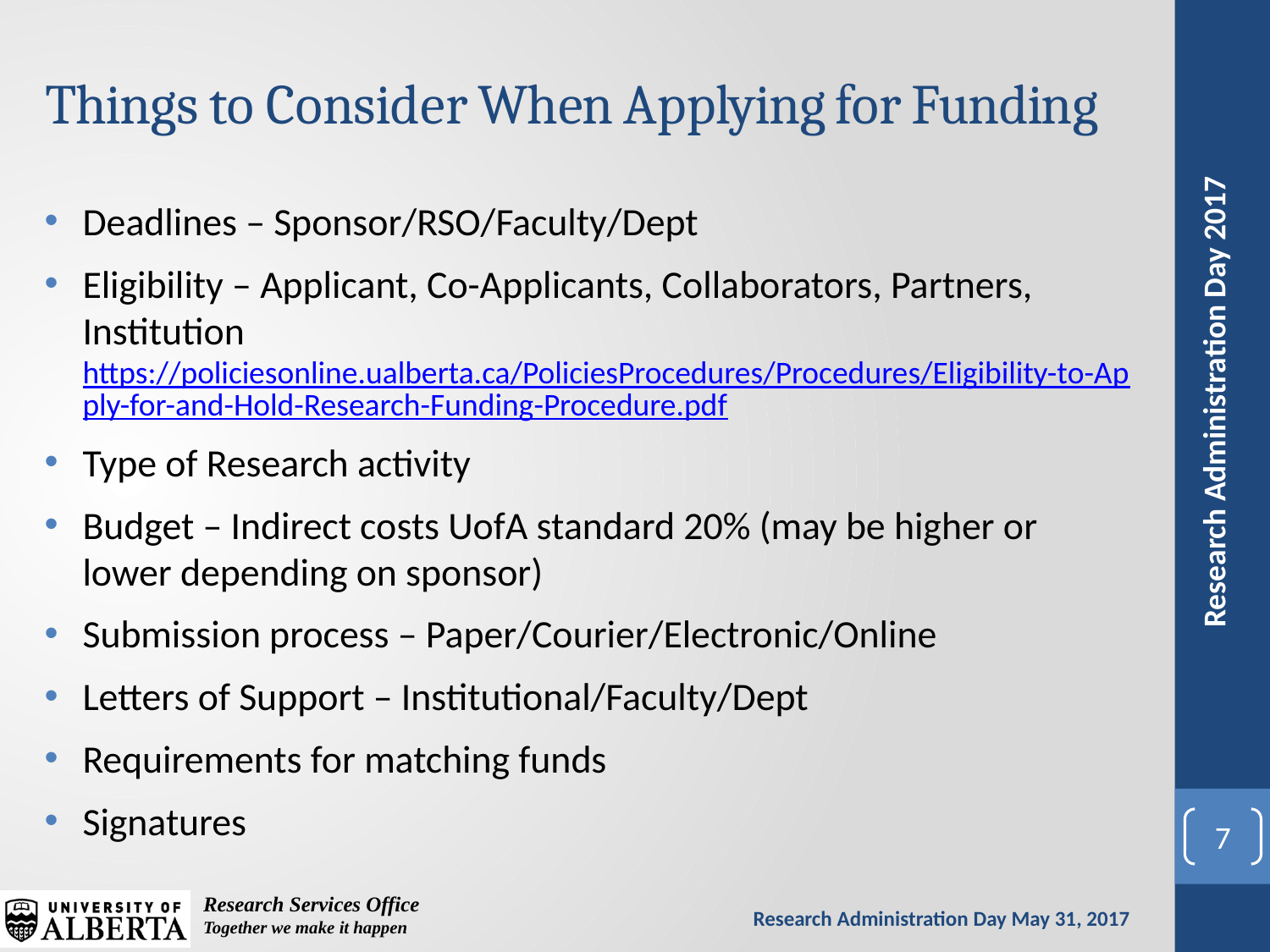

# Things to Consider When Applying for Funding
Deadlines – Sponsor/RSO/Faculty/Dept
Eligibility – Applicant, Co-Applicants, Collaborators, Partners, Institution
https://policiesonline.ualberta.ca/PoliciesProcedures/Procedures/Eligibility-to-Apply-for-and-Hold-Research-Funding-Procedure.pdf
Type of Research activity
Budget – Indirect costs UofA standard 20% (may be higher or lower depending on sponsor)
Submission process – Paper/Courier/Electronic/Online
Letters of Support – Institutional/Faculty/Dept
Requirements for matching funds
Signatures
7